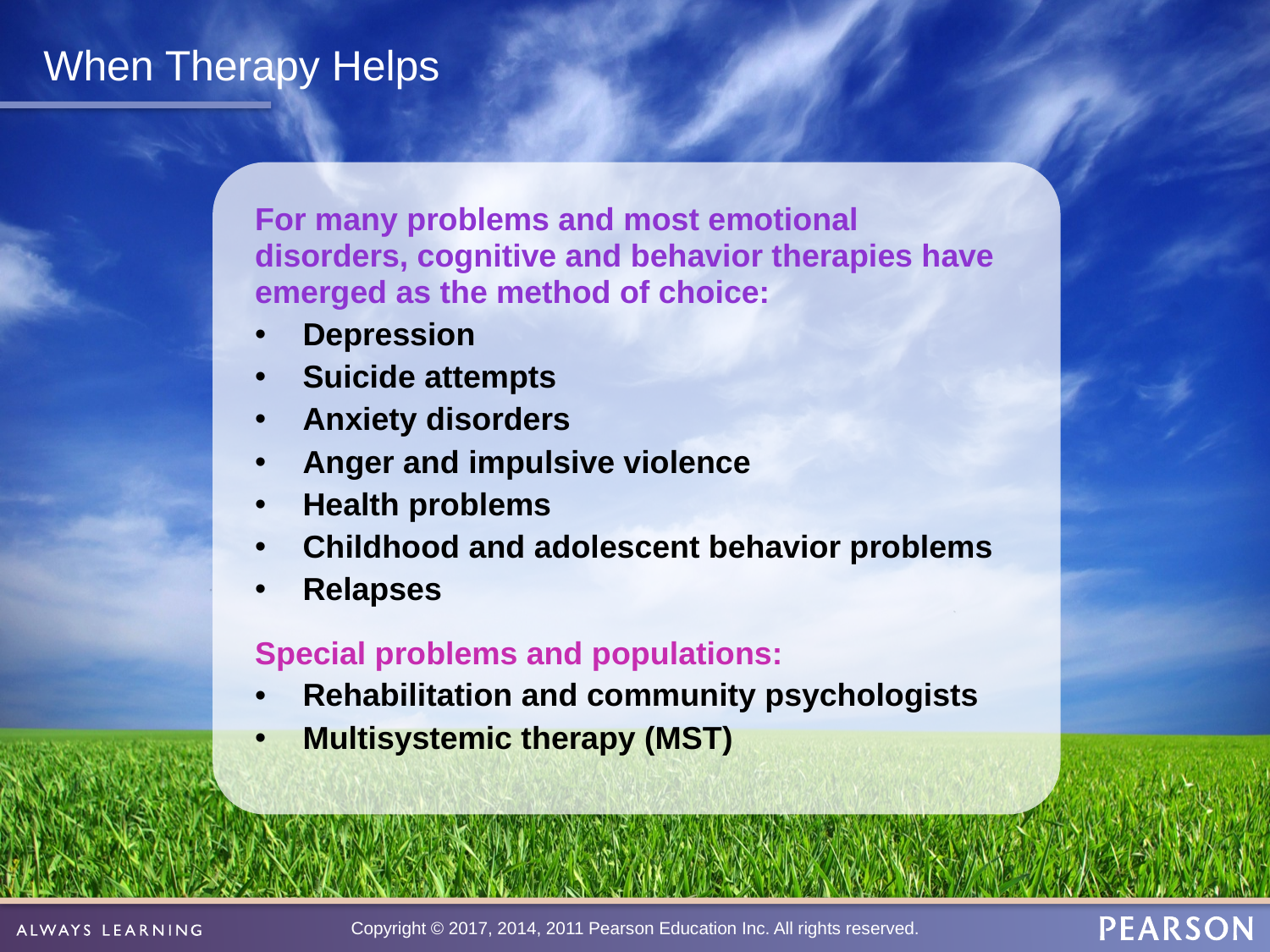

# When Therapy Helps

For many problems and most emotional disorders, cognitive and behavior therapies have emerged as the method of choice:
Depression
Suicide attempts
Anxiety disorders
Anger and impulsive violence
Health problems
Childhood and adolescent behavior problems
Relapses
Special problems and populations:
Rehabilitation and community psychologists
Multisystemic therapy (MST)